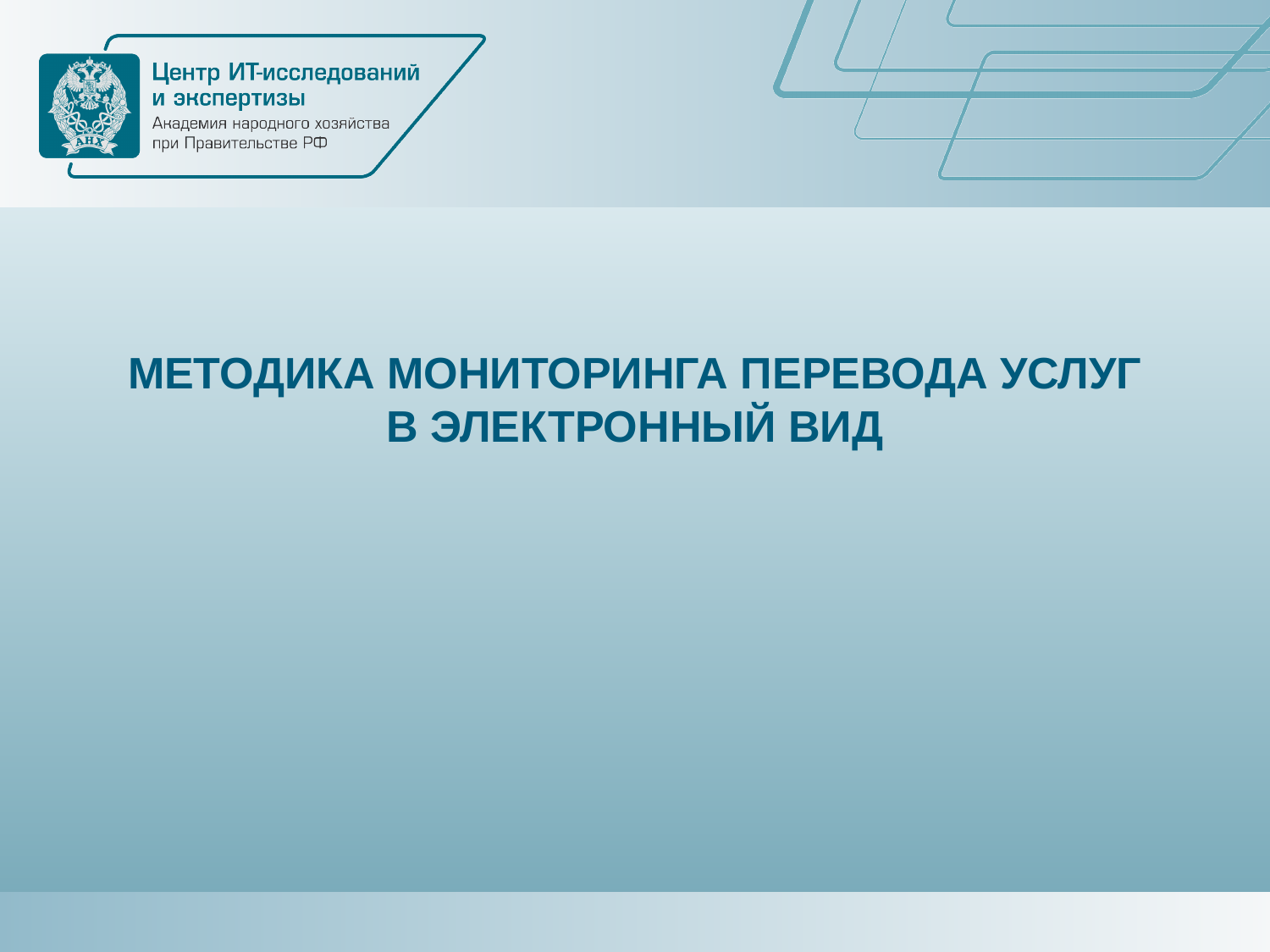

# МЕТОДИКА МОНИТОРИНГА ПЕРЕВОДА УСЛУГ В ЭЛЕКТРОННЫЙ ВИД